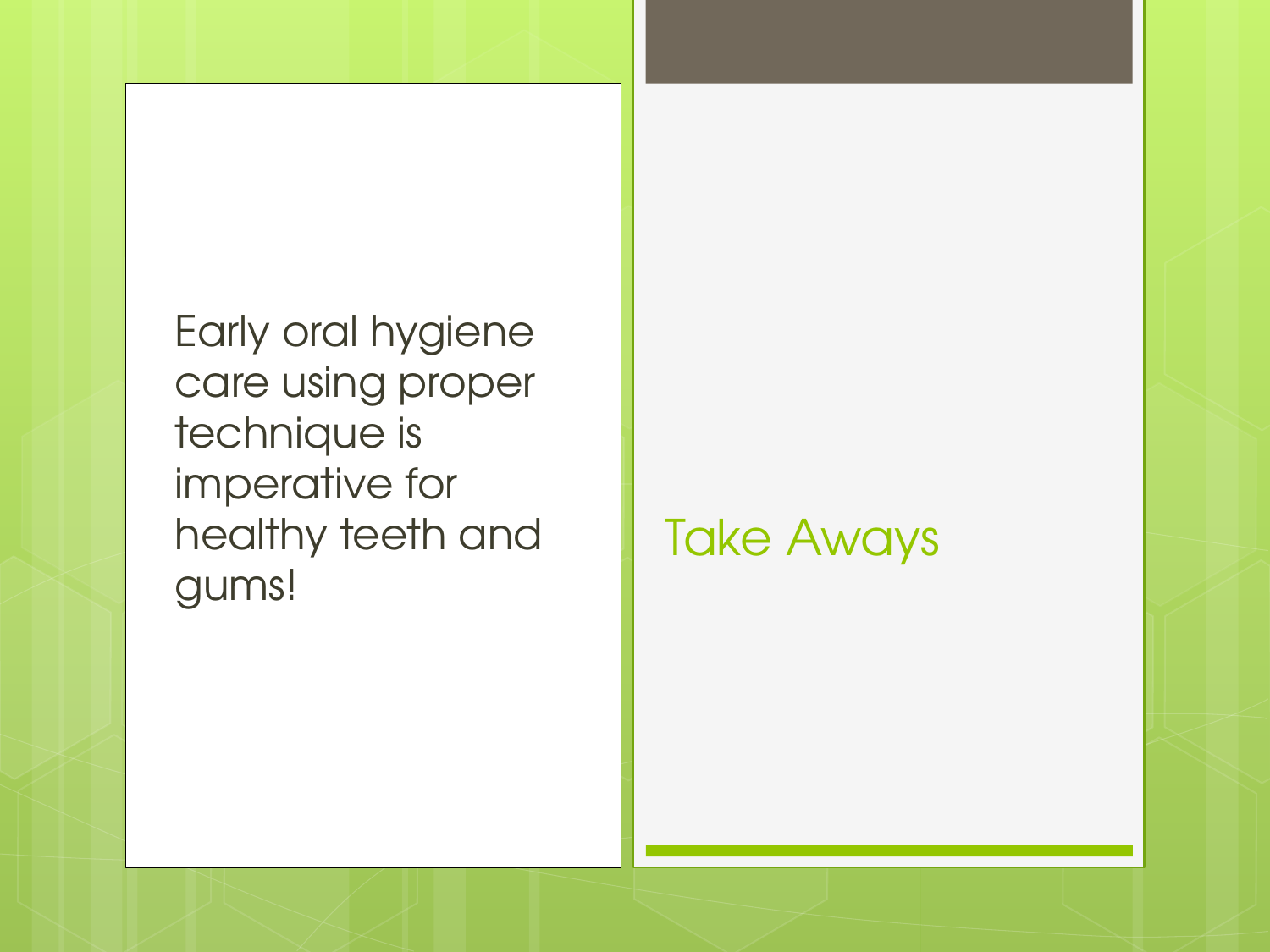

Early oral hygiene care using proper technique is imperative for healthy teeth and gums!
# Take Aways